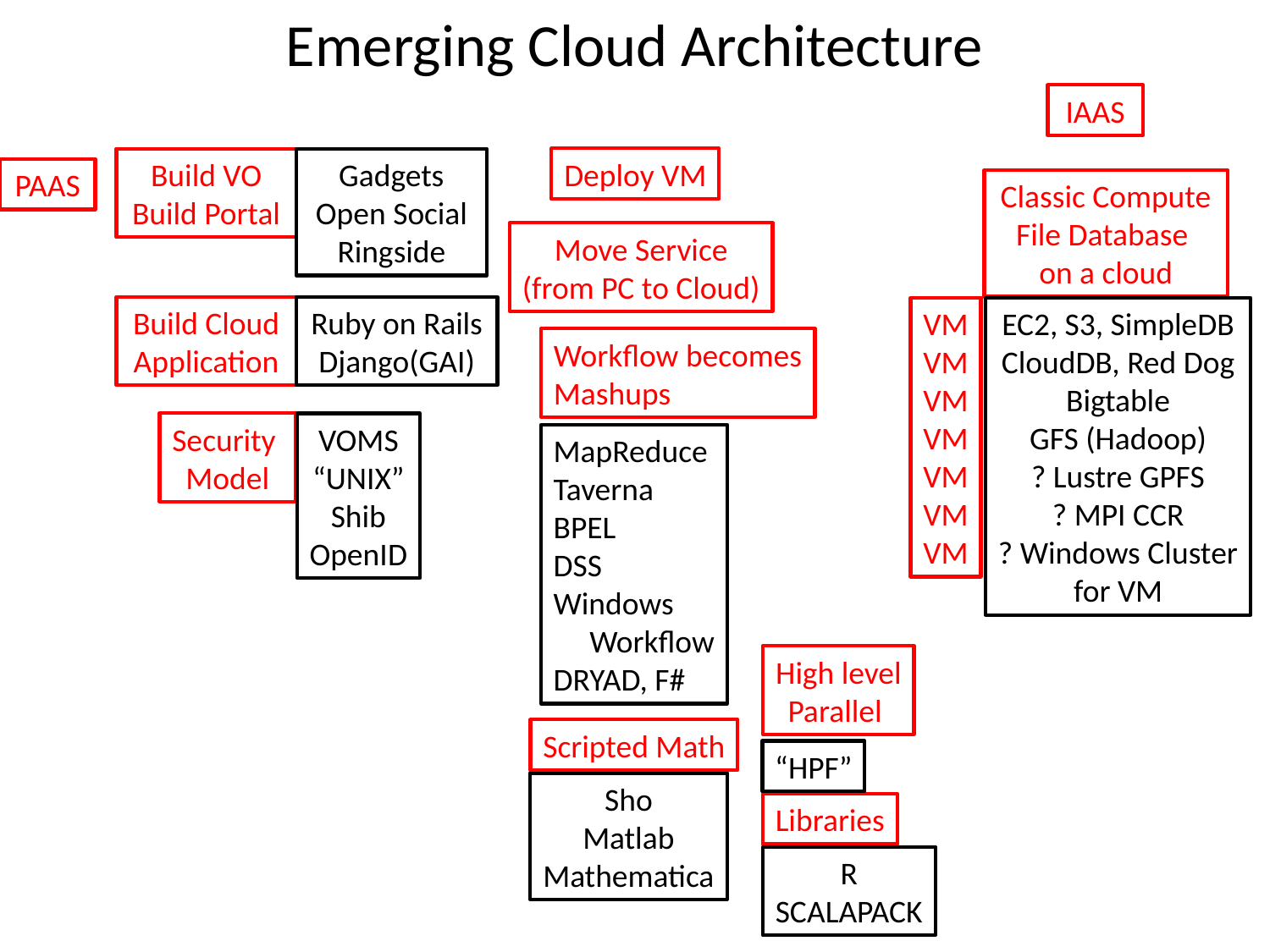

# Emerging Cloud Architecture
IAAS

Build VO
Build Portal
Gadgets
Open Social
Ringside
Deploy VM
PAAS
Classic Compute File Database
on a cloud
VM
VM
VM
VM
VM
VM
VM
EC2, S3, SimpleDB
CloudDB, Red Dog
Bigtable
GFS (Hadoop)
? Lustre GPFS
? MPI CCR
? Windows Cluster
for VM
Move Service
(from PC to Cloud)
Build Cloud Application
Ruby on Rails
Django(GAI)
Workflow becomes
Mashups
Security
Model
VOMS
“UNIX”
Shib
OpenID
MapReduce
Taverna
BPEL
DSS
Windows
     Workflow
DRYAD, F#
High level
Parallel
“HPF”
Scripted Math
Sho
Matlab
Mathematica
Libraries
R
SCALAPACK